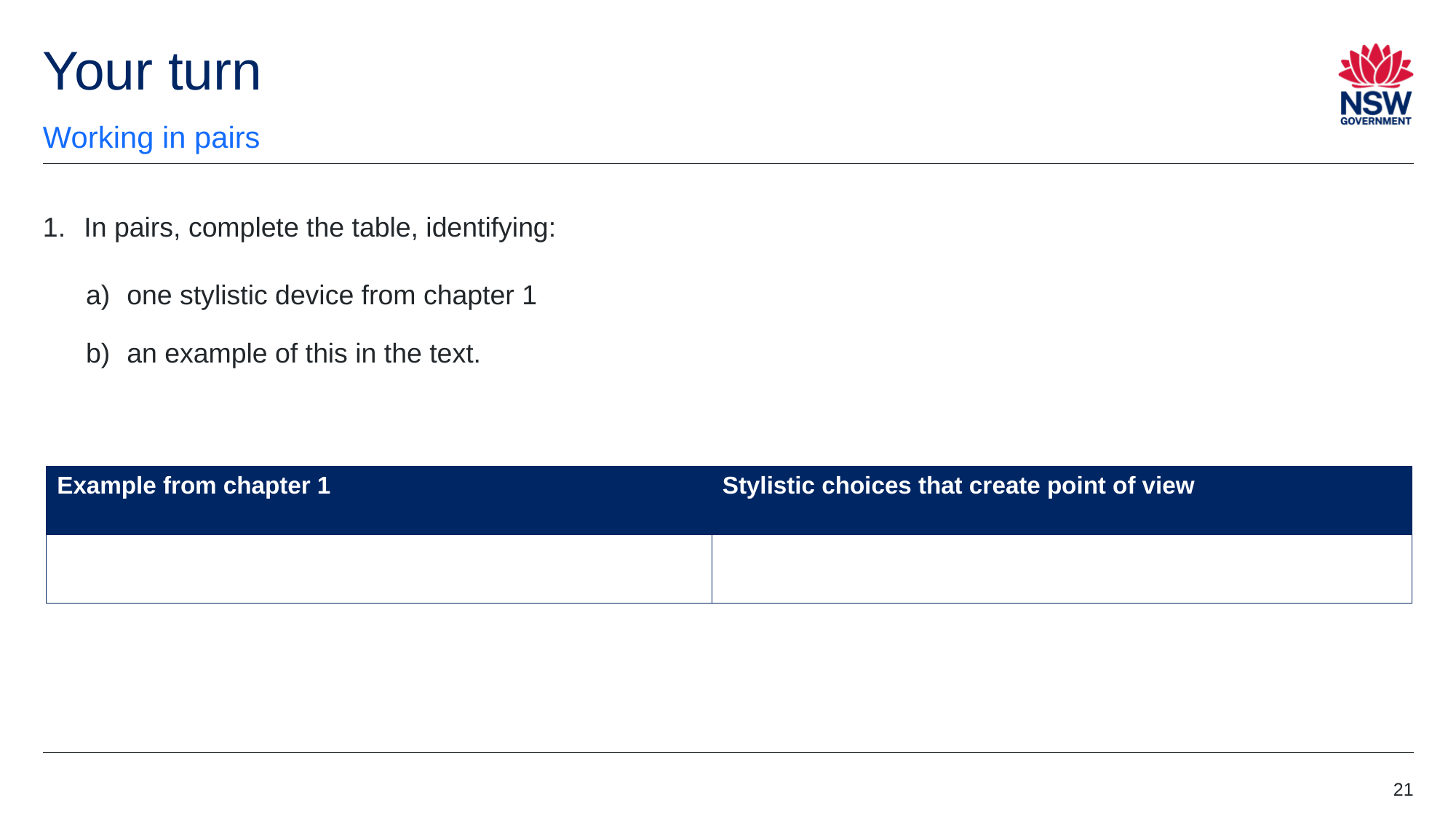

# Your turn
Working in pairs
In pairs, complete the table, identifying:
one stylistic device from chapter 1
an example of this in the text.

| Example from chapter 1 | Stylistic choices that create point of view |
| --- | --- |
|  |  |
21